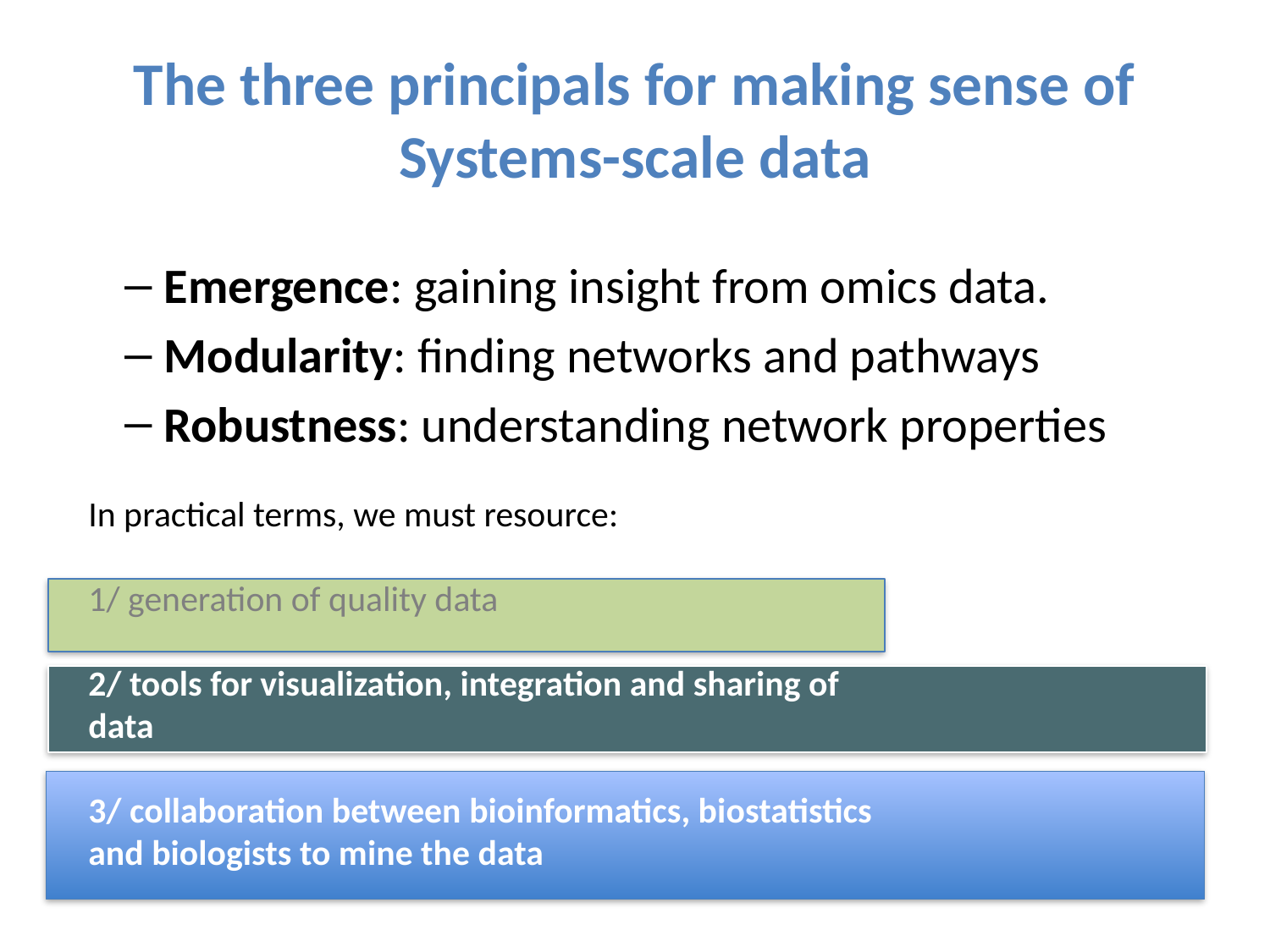

# The three principals for making sense of Systems-scale data
Emergence: gaining insight from omics data.
Modularity: finding networks and pathways
Robustness: understanding network properties
In practical terms, we must resource:

1/ generation of quality data

2/ tools for visualization, integration and sharing of data

3/ collaboration between bioinformatics, biostatistics and biologists to mine the data